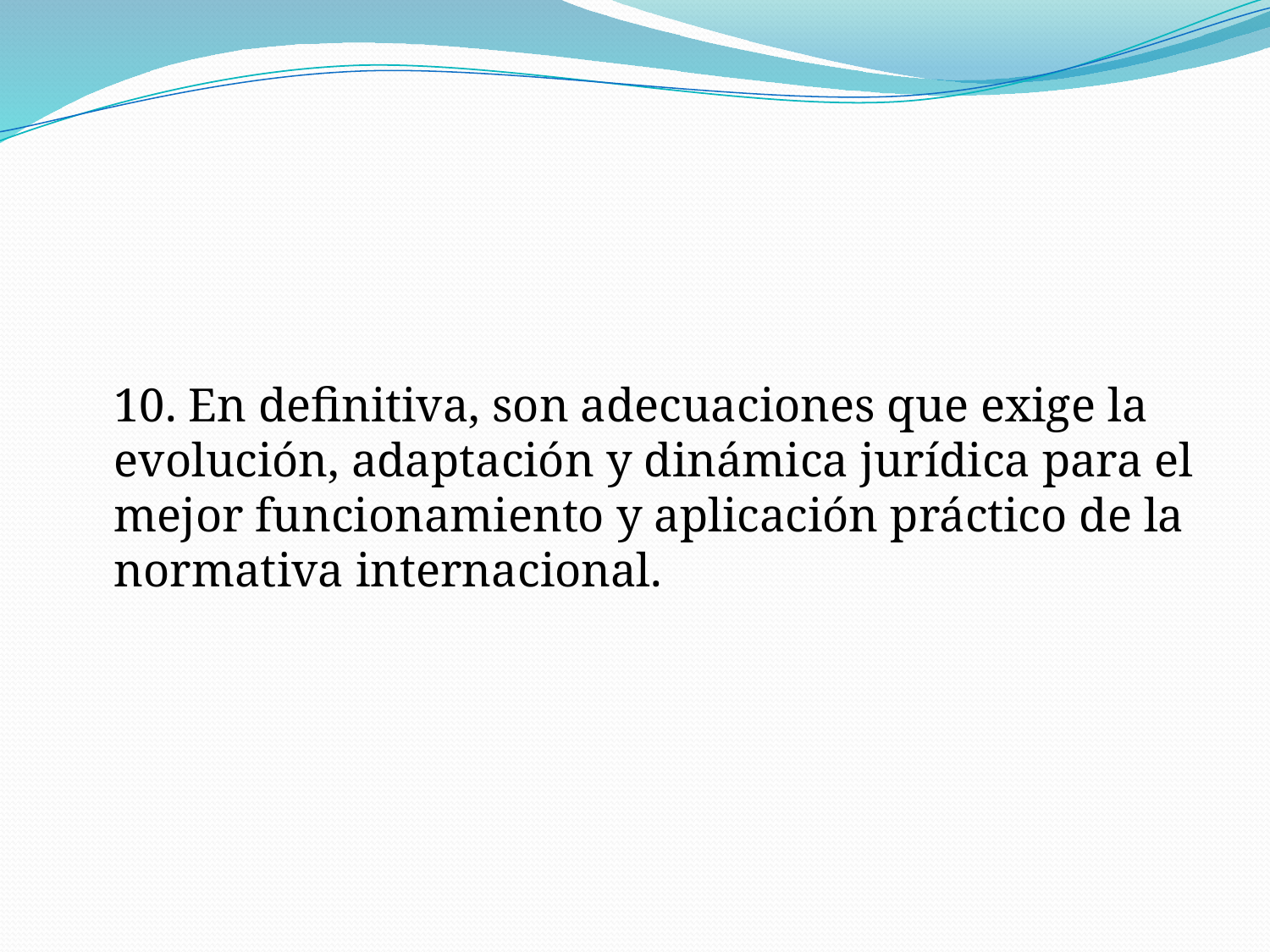

10. En definitiva, son adecuaciones que exige la evolución, adaptación y dinámica jurídica para el mejor funcionamiento y aplicación práctico de la normativa internacional.